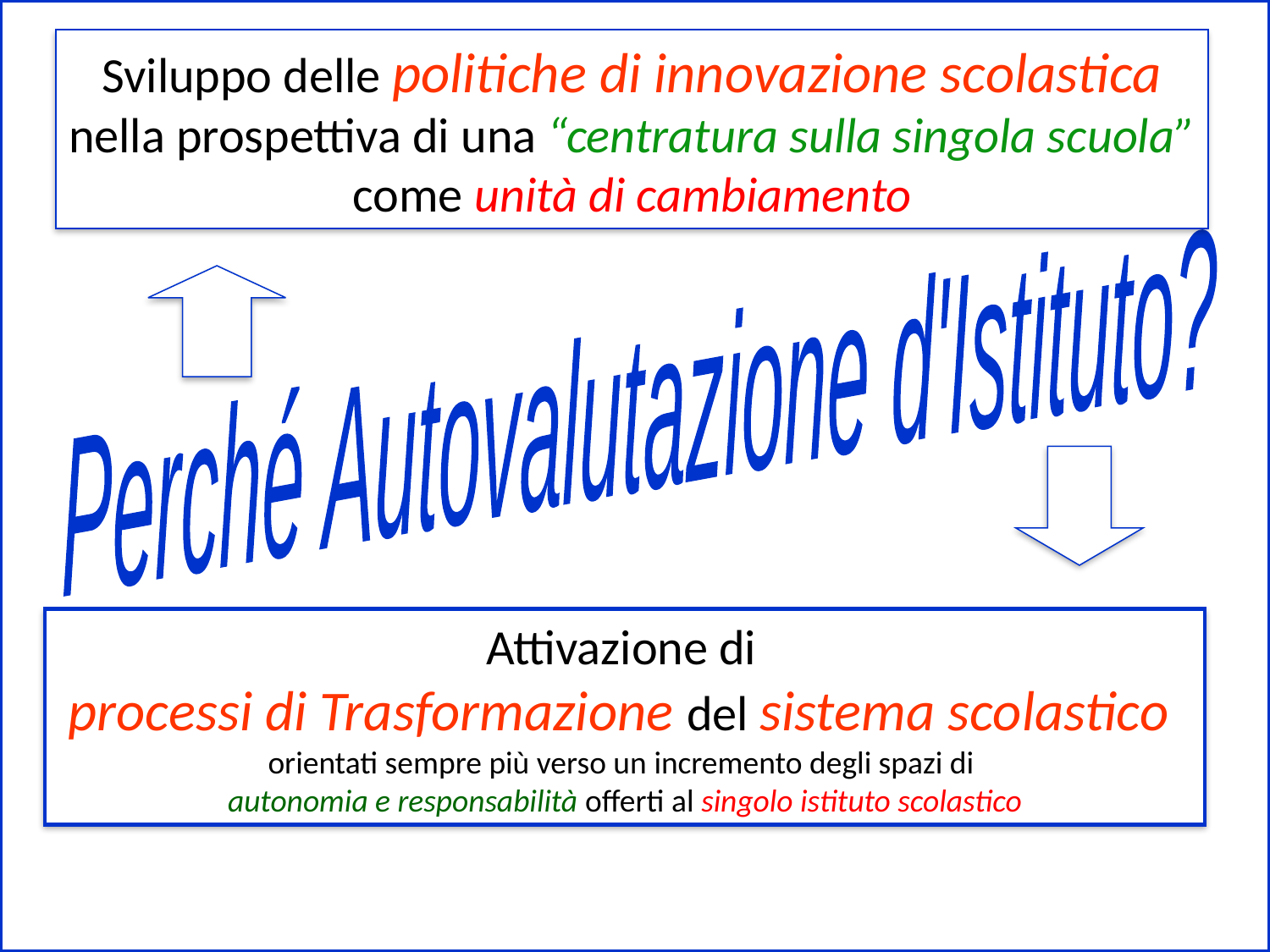

Sviluppo delle politiche di innovazione scolastica
nella prospettiva di una “centratura sulla singola scuola”
come unità di cambiamento
 Perché Autovalutazione d'Istituto?

Attivazione di
processi di Trasformazione del sistema scolastico
orientati sempre più verso un incremento degli spazi di
autonomia e responsabilità offerti al singolo istituto scolastico